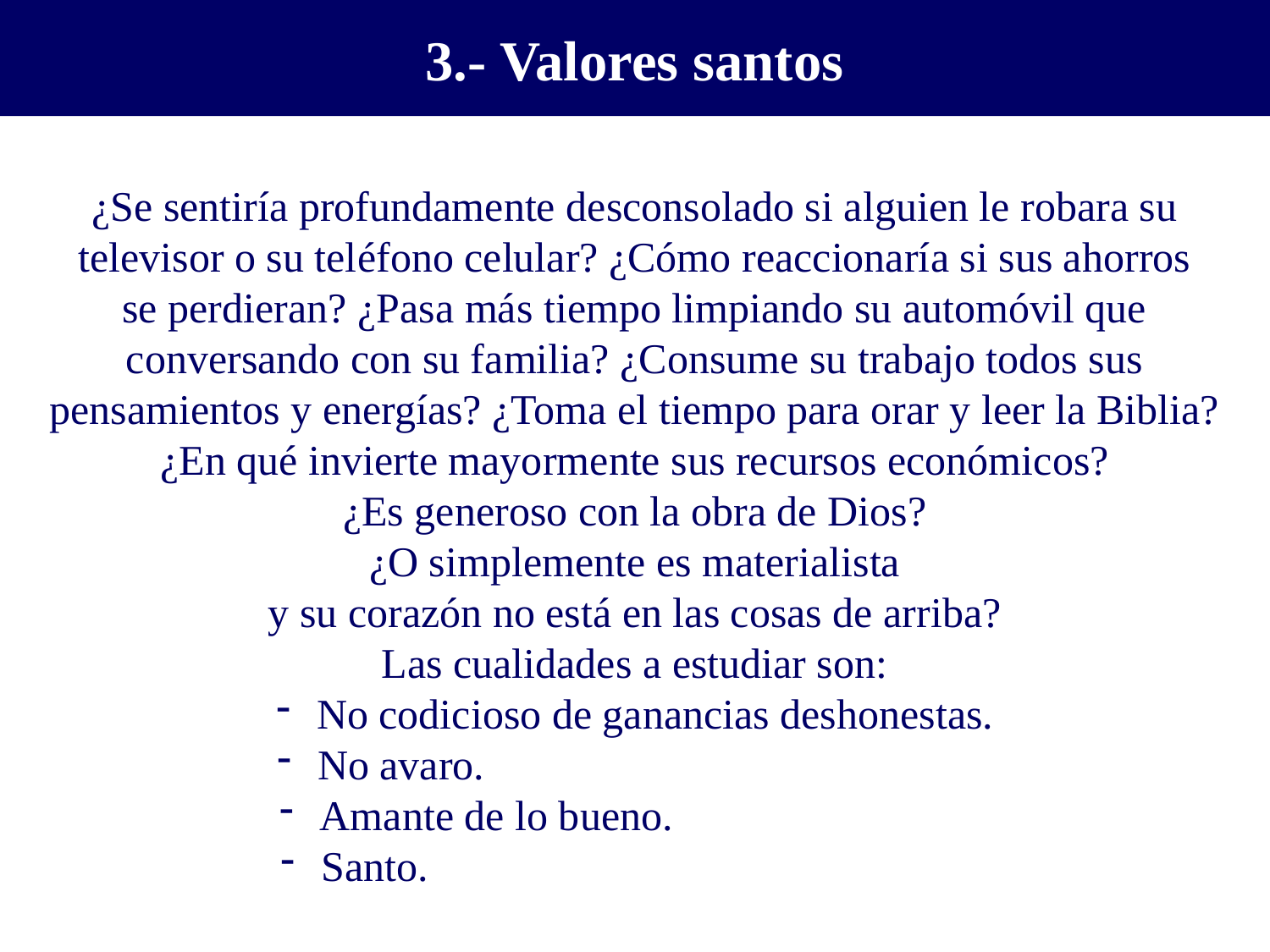

3.- Valores santos

¿Se sentiría profundamente desconsolado si alguien le robara su
televisor o su teléfono celular? ¿Cómo reaccionaría si sus ahorros
se perdieran? ¿Pasa más tiempo limpiando su automóvil que
conversando con su familia? ¿Consume su trabajo todos sus
pensamientos y energías? ¿Toma el tiempo para orar y leer la Biblia?
¿En qué invierte mayormente sus recursos económicos?
¿Es generoso con la obra de Dios?
¿O simplemente es materialista
y su corazón no está en las cosas de arriba?
Las cualidades a estudiar son:
 No codicioso de ganancias deshonestas.
 No avaro.
 Amante de lo bueno.
 Santo.